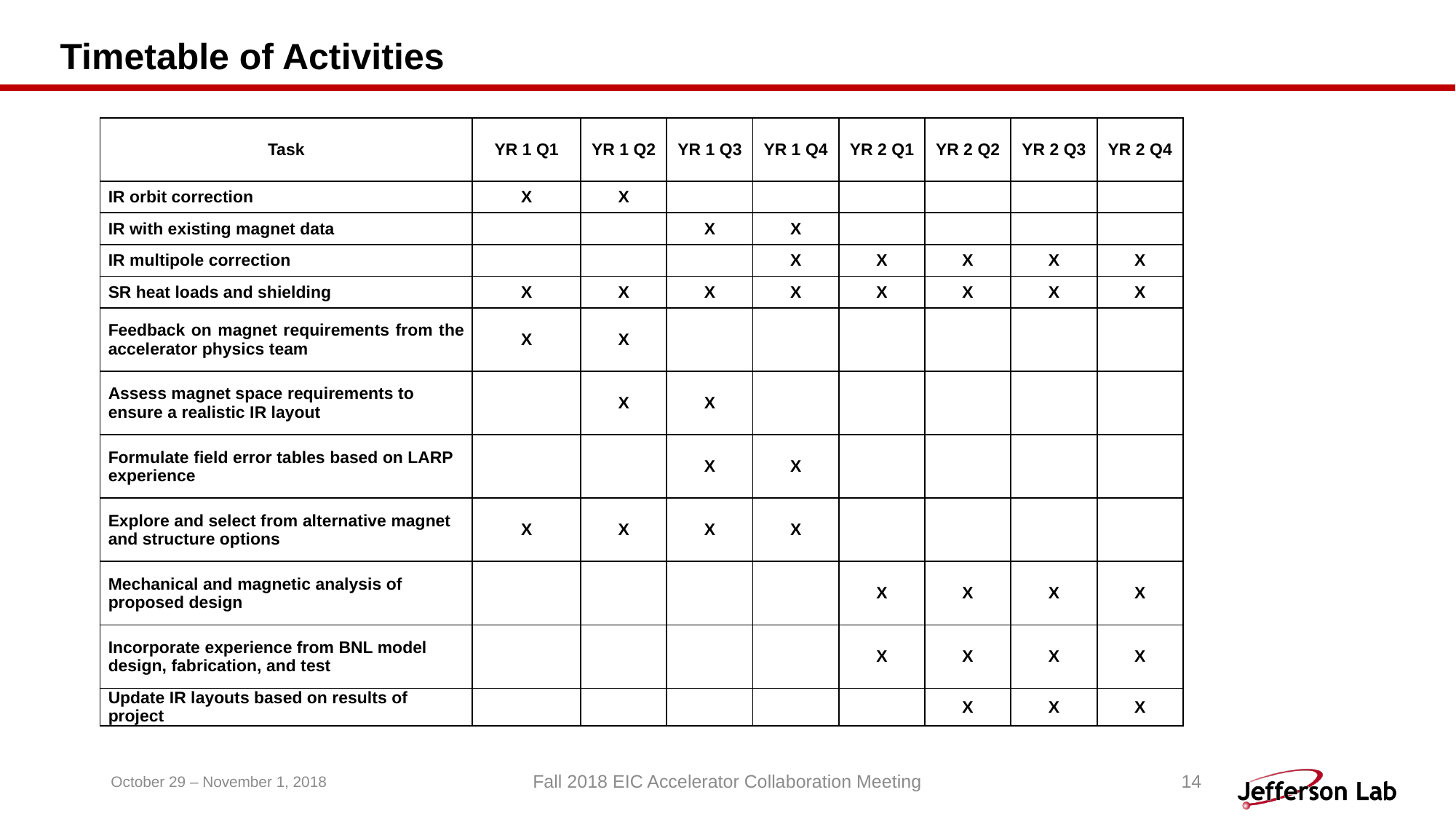

# Timetable of Activities
| Task | YR 1 Q1 | YR 1 Q2 | YR 1 Q3 | YR 1 Q4 | YR 2 Q1 | YR 2 Q2 | YR 2 Q3 | YR 2 Q4 |
| --- | --- | --- | --- | --- | --- | --- | --- | --- |
| IR orbit correction | X | X |  |  |  |  |  |  |
| IR with existing magnet data |  |  | X | X |  |  |  |  |
| IR multipole correction |  |  |  | X | X | X | X | X |
| SR heat loads and shielding | X | X | X | X | X | X | X | X |
| Feedback on magnet requirements from the accelerator physics team | X | X |  |  |  |  |  |  |
| Assess magnet space requirements to ensure a realistic IR layout |  | X | X |  |  |  |  |  |
| Formulate field error tables based on LARP experience |  |  | X | X |  |  |  |  |
| Explore and select from alternative magnet and structure options | X | X | X | X |  |  |  |  |
| Mechanical and magnetic analysis of proposed design |  |  |  |  | X | X | X | X |
| Incorporate experience from BNL model design, fabrication, and test |  |  |  |  | X | X | X | X |
| Update IR layouts based on results of project |  |  |  |  |  | X | X | X |
October 29 – November 1, 2018
Fall 2018 EIC Accelerator Collaboration Meeting
14